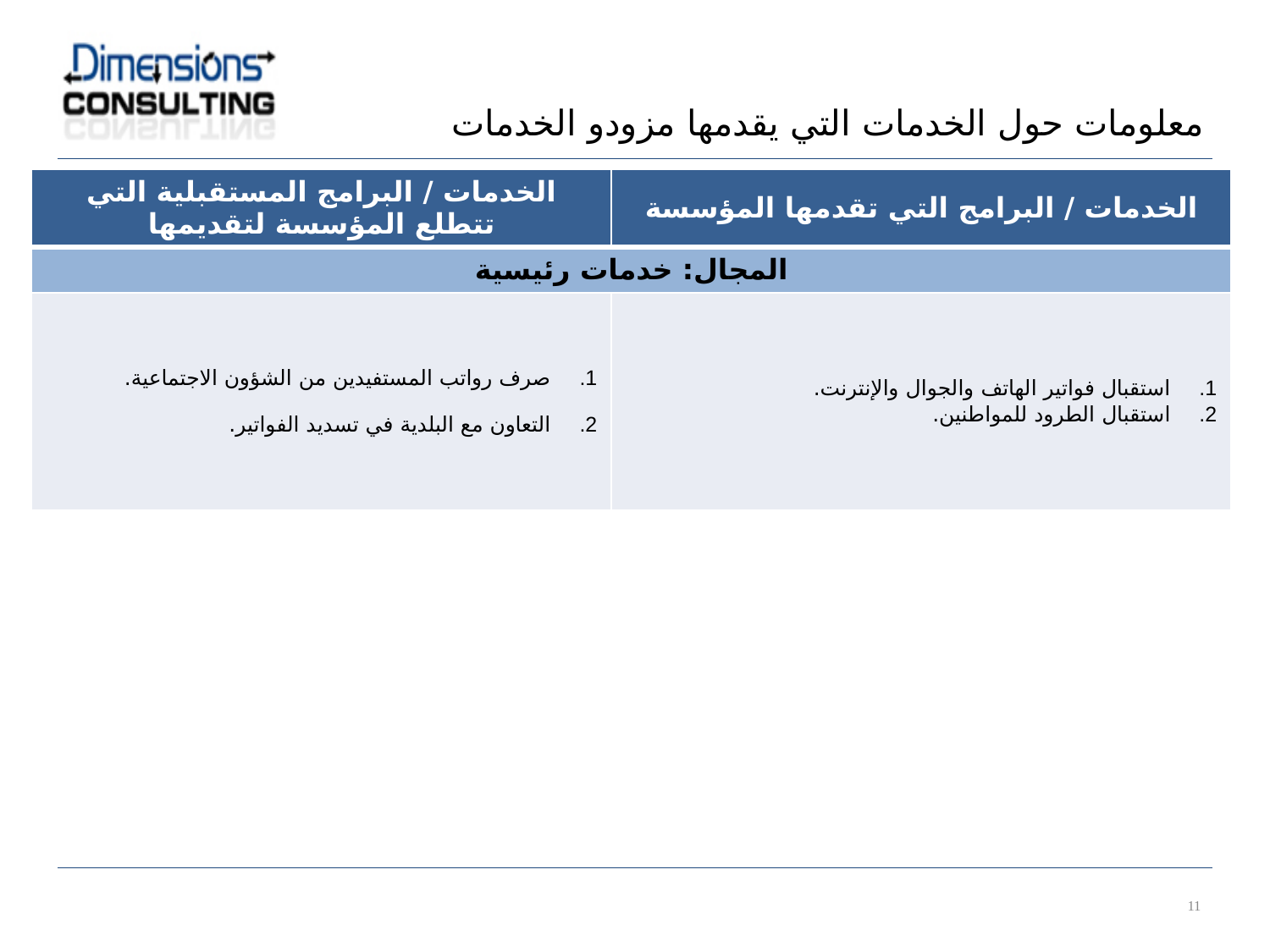

معلومات حول الخدمات التي يقدمها مزودو الخدمات
| الخدمات / البرامج المستقبلية التي تتطلع المؤسسة لتقديمها | الخدمات / البرامج التي تقدمها المؤسسة |
| --- | --- |
| المجال: خدمات رئيسية |  |
| صرف رواتب المستفيدين من الشؤون الاجتماعية. التعاون مع البلدية في تسديد الفواتير. | استقبال فواتير الهاتف والجوال والإنترنت. استقبال الطرود للمواطنين. |